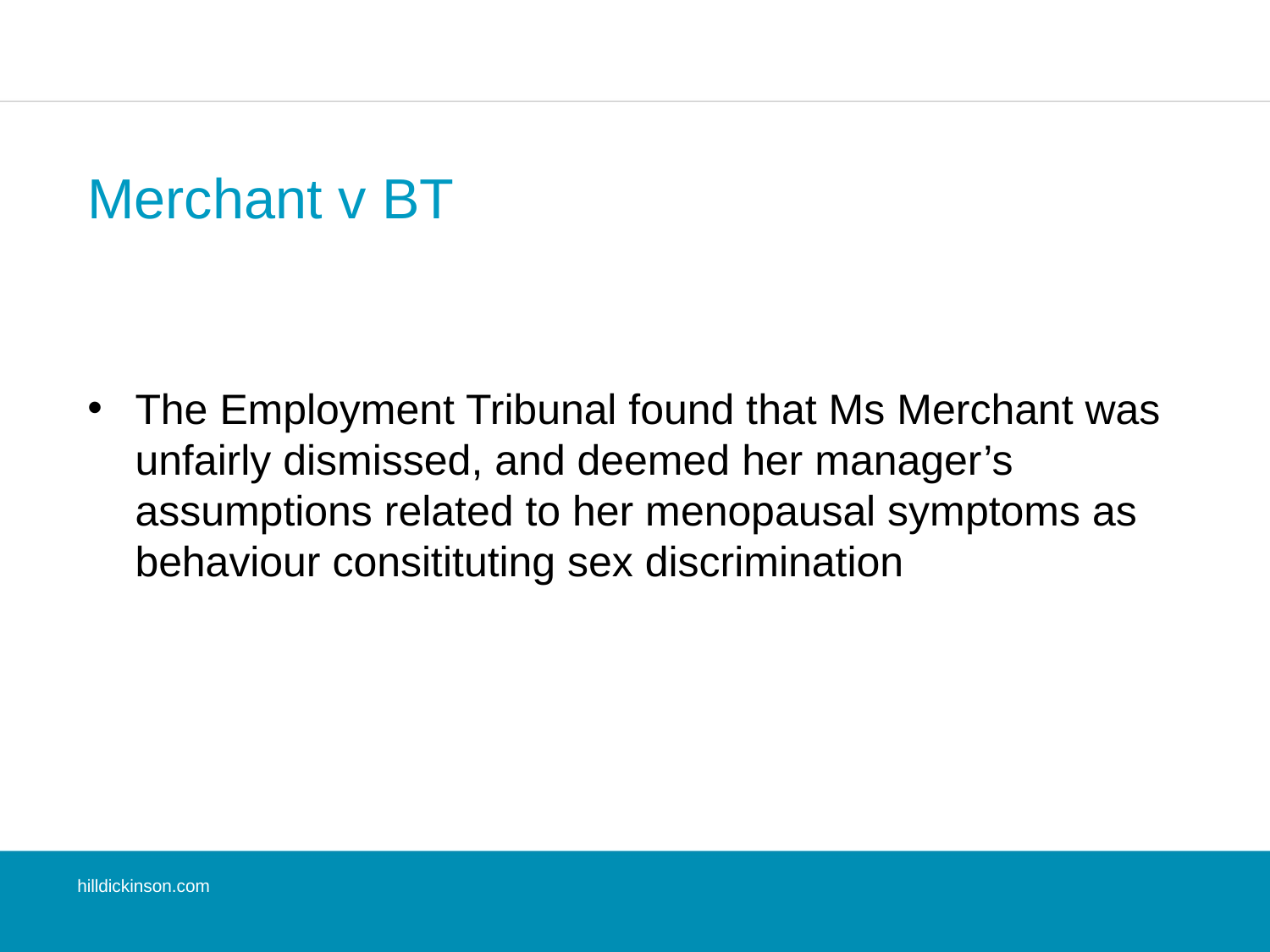

# Merchant v BT
The Employment Tribunal found that Ms Merchant was unfairly dismissed, and deemed her manager’s assumptions related to her menopausal symptoms as behaviour consitituting sex discrimination